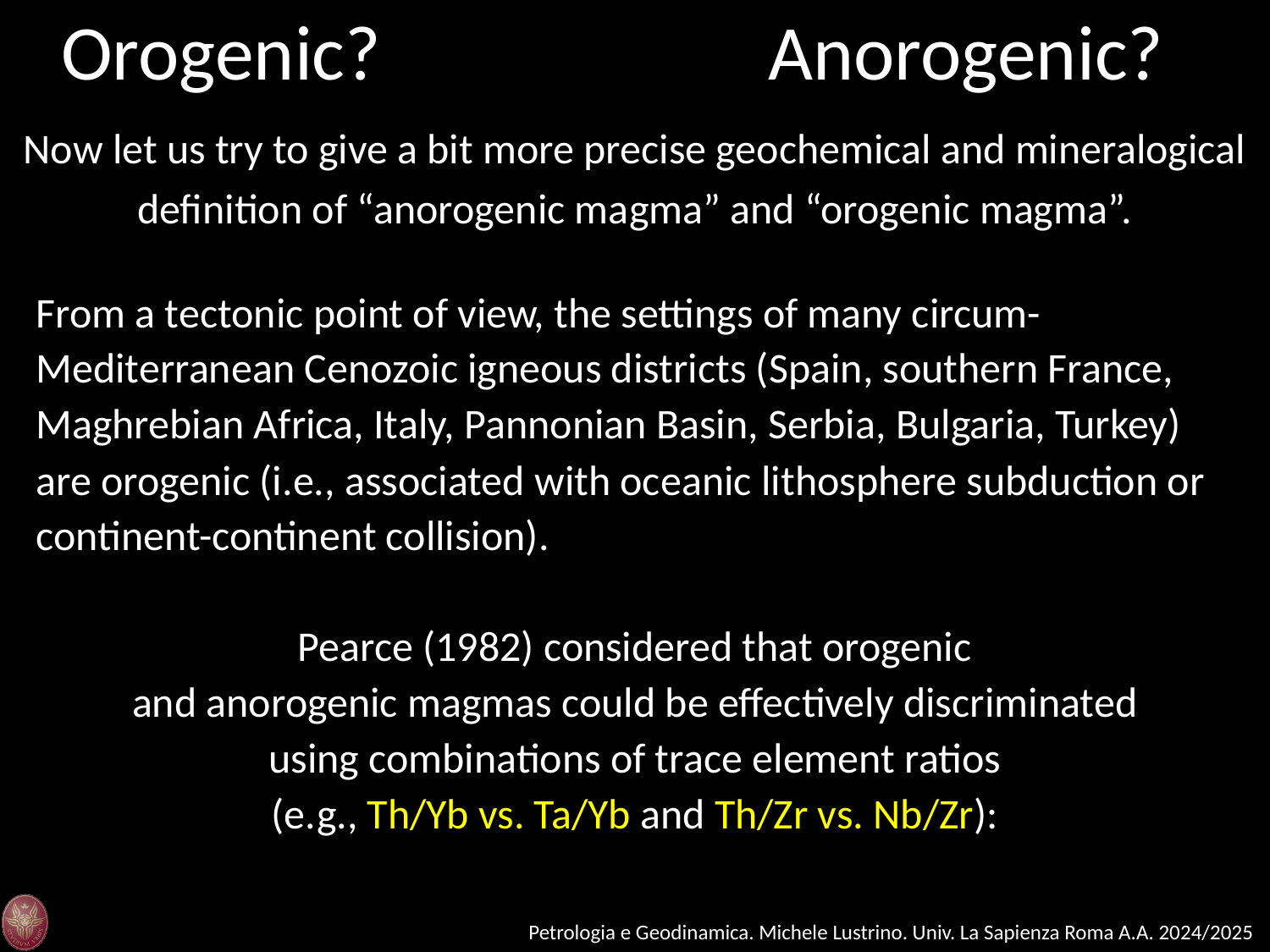

Anorogenic?
Orogenic?
Now let us try to give a bit more precise geochemical and mineralogical definition of “anorogenic magma” and “orogenic magma”.
From a tectonic point of view, the settings of many circum-Mediterranean Cenozoic igneous districts (Spain, southern France, Maghrebian Africa, Italy, Pannonian Basin, Serbia, Bulgaria, Turkey) are orogenic (i.e., associated with oceanic lithosphere subduction or continent-continent collision).
Pearce (1982) considered that orogenic
and anorogenic magmas could be effectively discriminated using combinations of trace element ratios
(e.g., Th/Yb vs. Ta/Yb and Th/Zr vs. Nb/Zr):